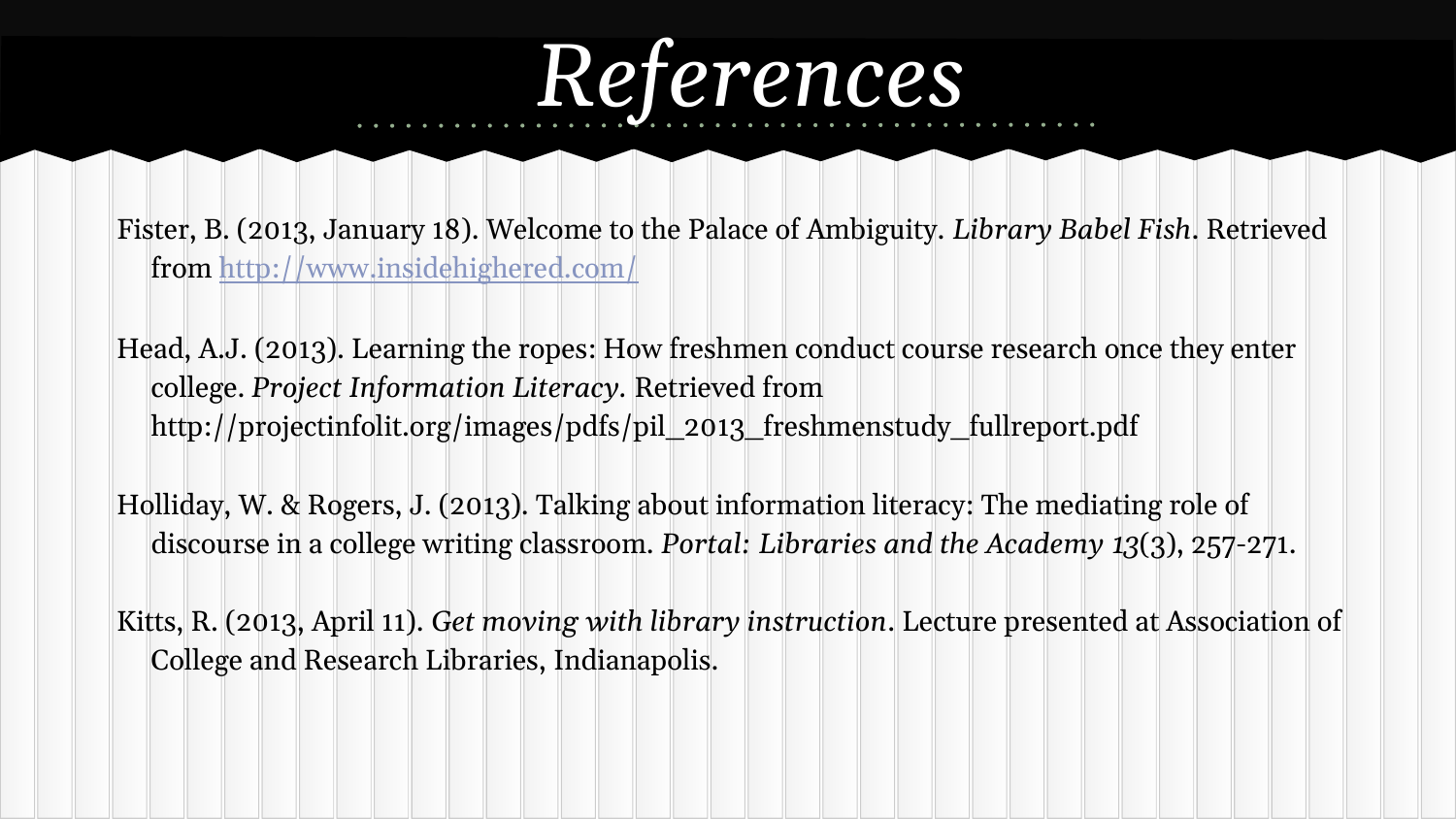

# References
Fister, B. (2013, January 18). Welcome to the Palace of Ambiguity. Library Babel Fish. Retrieved from http://www.insidehighered.com/

Head, A.J. (2013). Learning the ropes: How freshmen conduct course research once they enter college. Project Information Literacy. Retrieved from http://projectinfolit.org/images/pdfs/pil_2013_freshmenstudy_fullreport.pdf

Holliday, W. & Rogers, J. (2013). Talking about information literacy: The mediating role of discourse in a college writing classroom. Portal: Libraries and the Academy 13(3), 257-271.

Kitts, R. (2013, April 11). Get moving with library instruction. Lecture presented at Association of College and Research Libraries, Indianapolis.